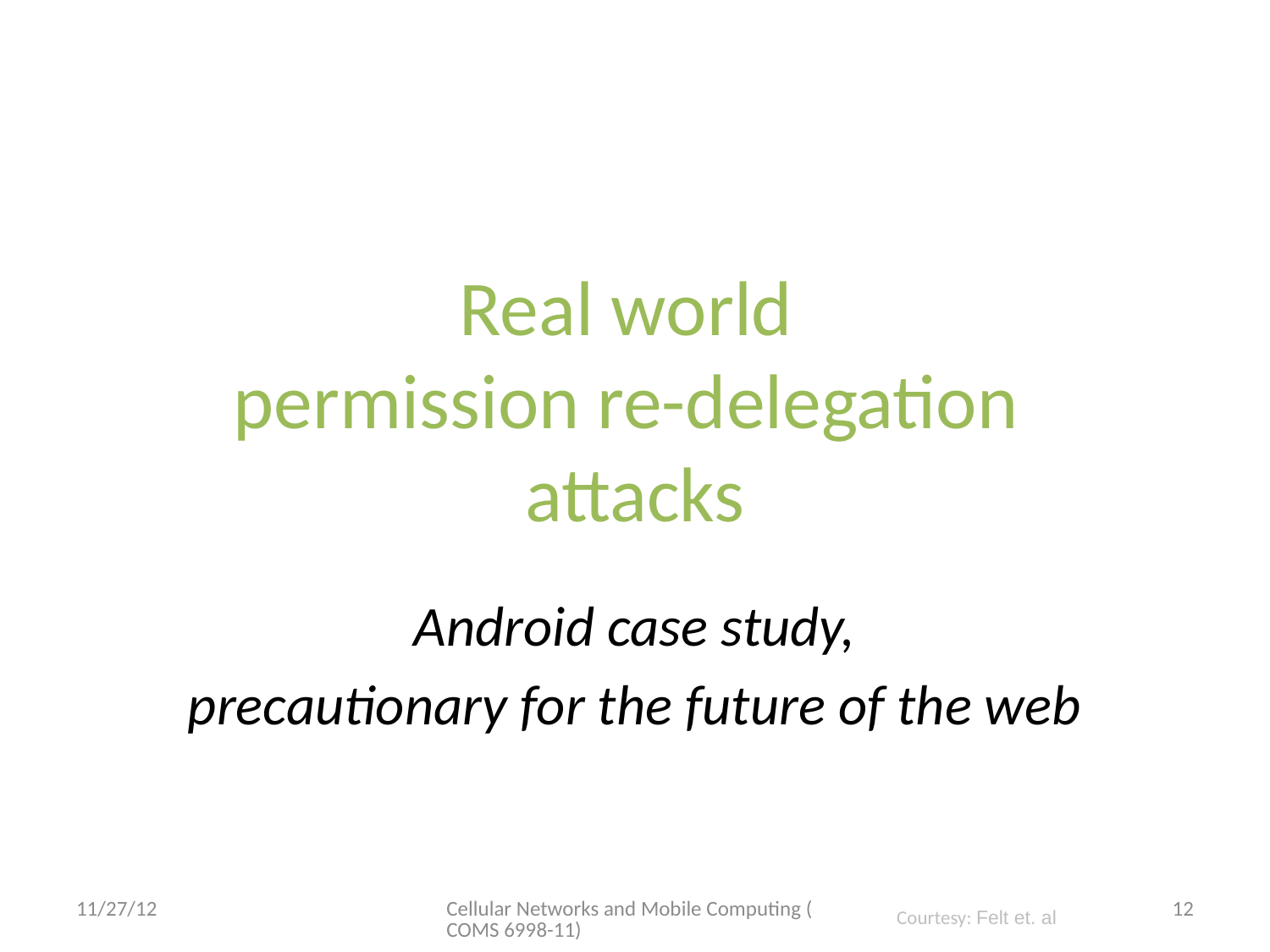

# Real world permission re-delegation attacks
Android case study,
precautionary for the future of the web
11/27/12
Cellular Networks and Mobile Computing (COMS 6998-11)
12
Courtesy: Felt et. al